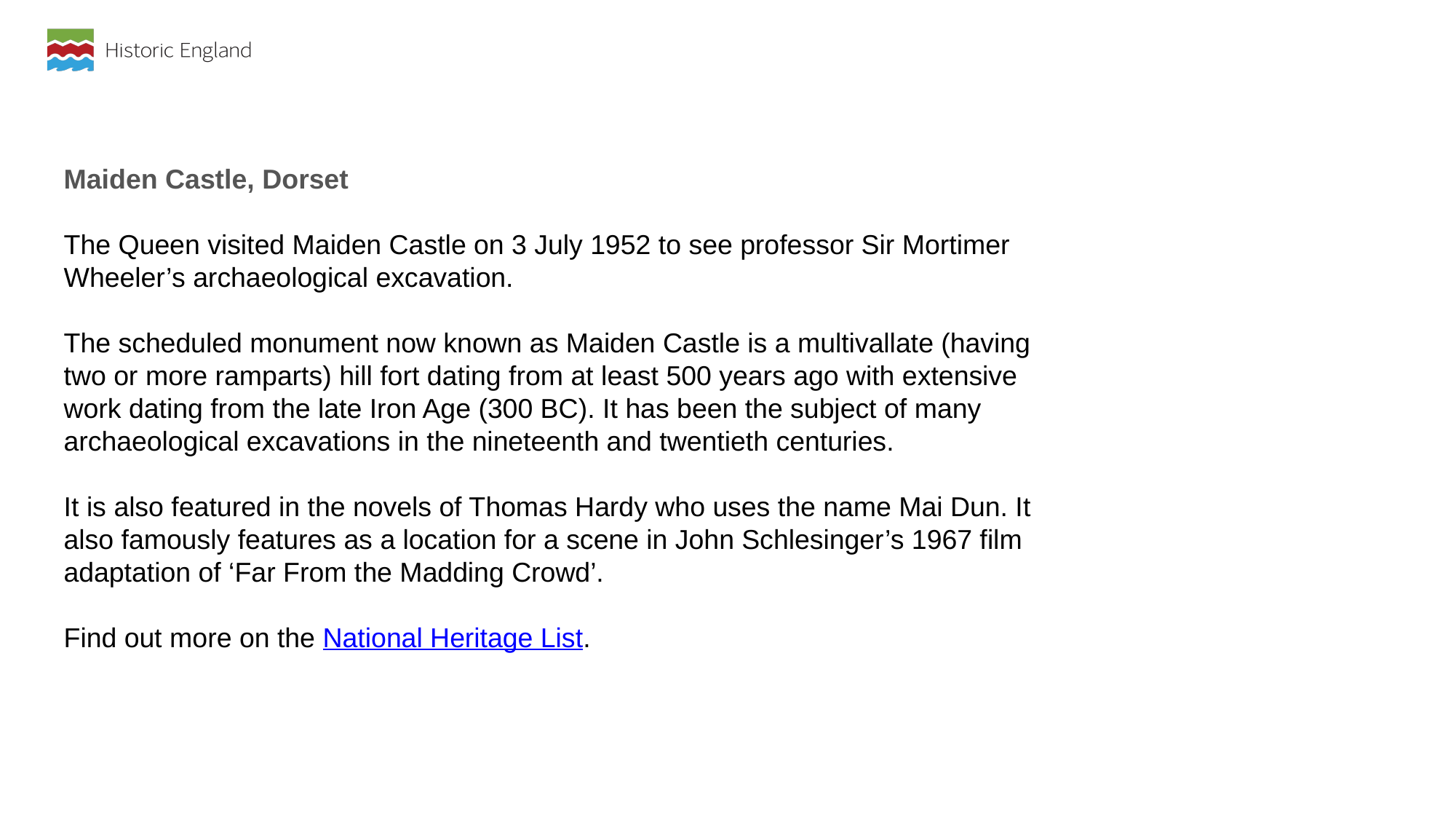

Maiden Castle, Dorset

The Queen visited Maiden Castle on 3 July 1952 to see professor Sir Mortimer Wheeler’s archaeological excavation.

The scheduled monument now known as Maiden Castle is a multivallate (having two or more ramparts) hill fort dating from at least 500 years ago with extensive work dating from the late Iron Age (300 BC). It has been the subject of many archaeological excavations in the nineteenth and twentieth centuries.

It is also featured in the novels of Thomas Hardy who uses the name Mai Dun. It also famously features as a location for a scene in John Schlesinger’s 1967 film adaptation of ‘Far From the Madding Crowd’.

Find out more on the National Heritage List.